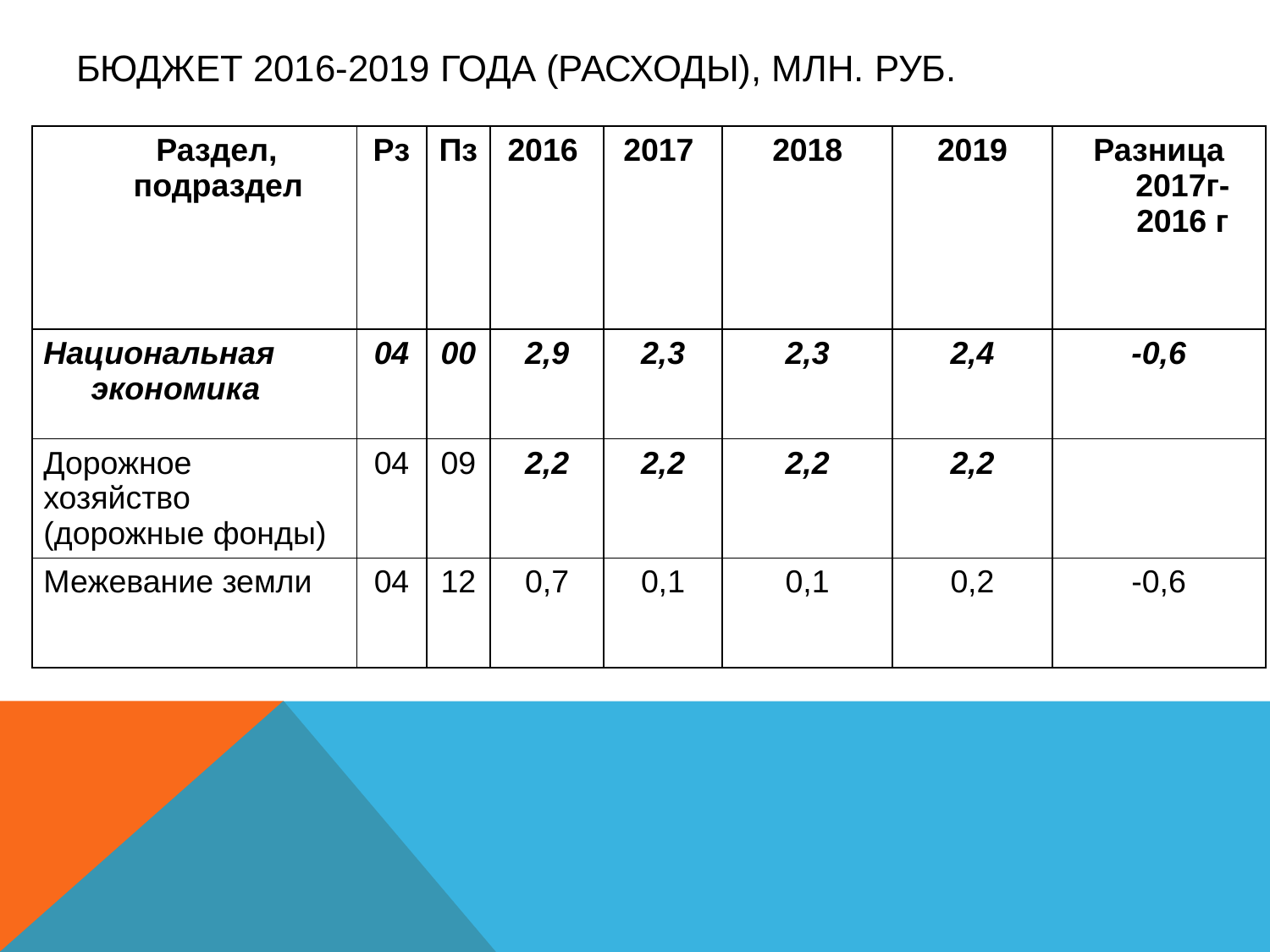

# Бюджет 2016-2019 года (расходы), млн. руб.
| Раздел, подраздел | Рз | Пз | 2016 | 2017 | 2018 | 2019 | Разница 2017г-2016 г |
| --- | --- | --- | --- | --- | --- | --- | --- |
|  |  |  |  |  |  |  |  |
| Национальная экономика | 04 | 00 | 2,9 | 2,3 | 2,3 | 2,4 | -0,6 |
| Дорожное хозяйство (дорожные фонды) | 04 | 09 | 2,2 | 2,2 | 2,2 | 2,2 |  |
| Межевание земли | 04 | 12 | 0,7 | 0,1 | 0,1 | 0,2 | -0,6 |